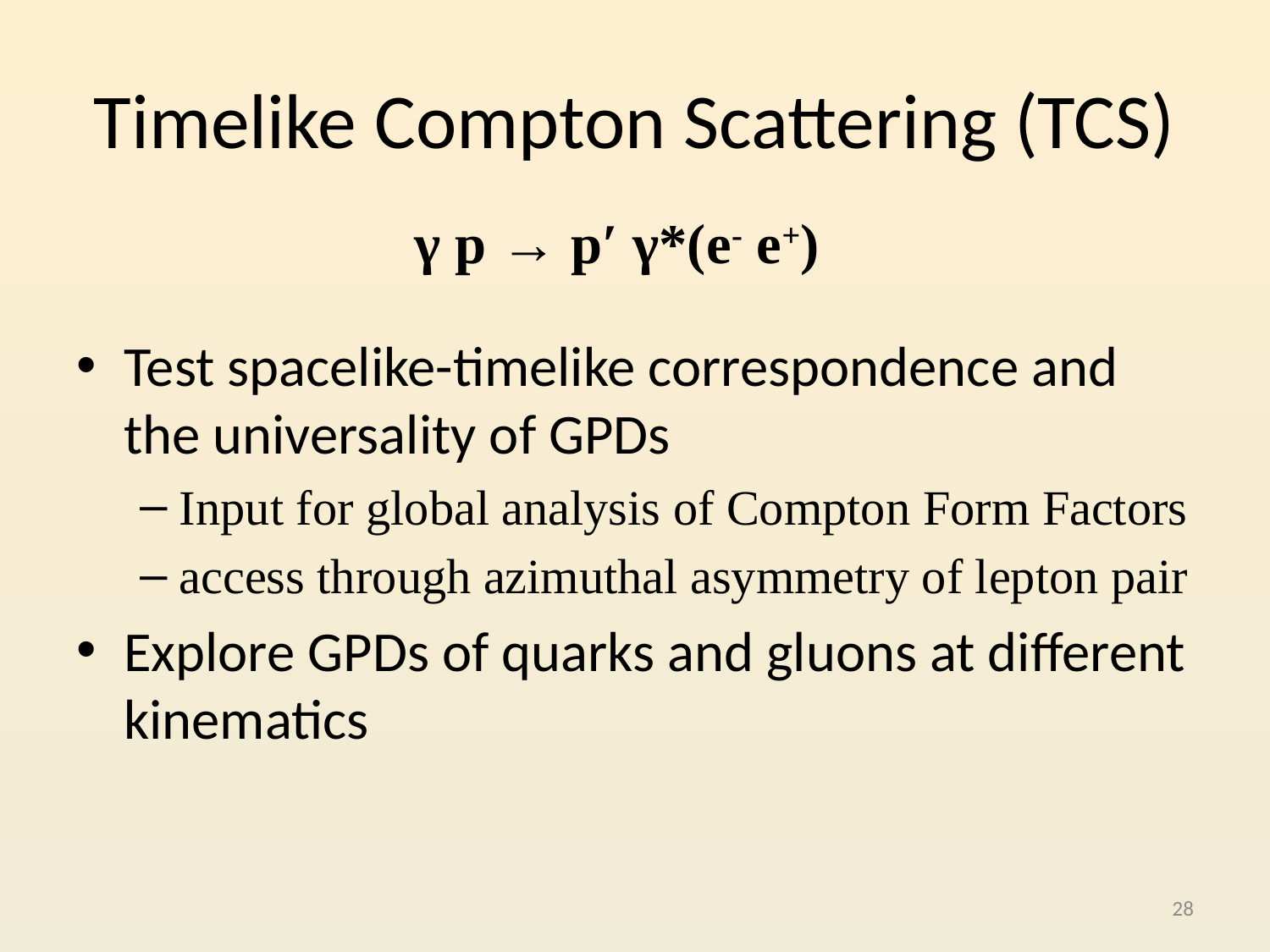

# Timelike Compton Scattering (TCS)
γ p → p′ γ*(e- e+)
Test spacelike-timelike correspondence and the universality of GPDs
Input for global analysis of Compton Form Factors
access through azimuthal asymmetry of lepton pair
Explore GPDs of quarks and gluons at different kinematics

28